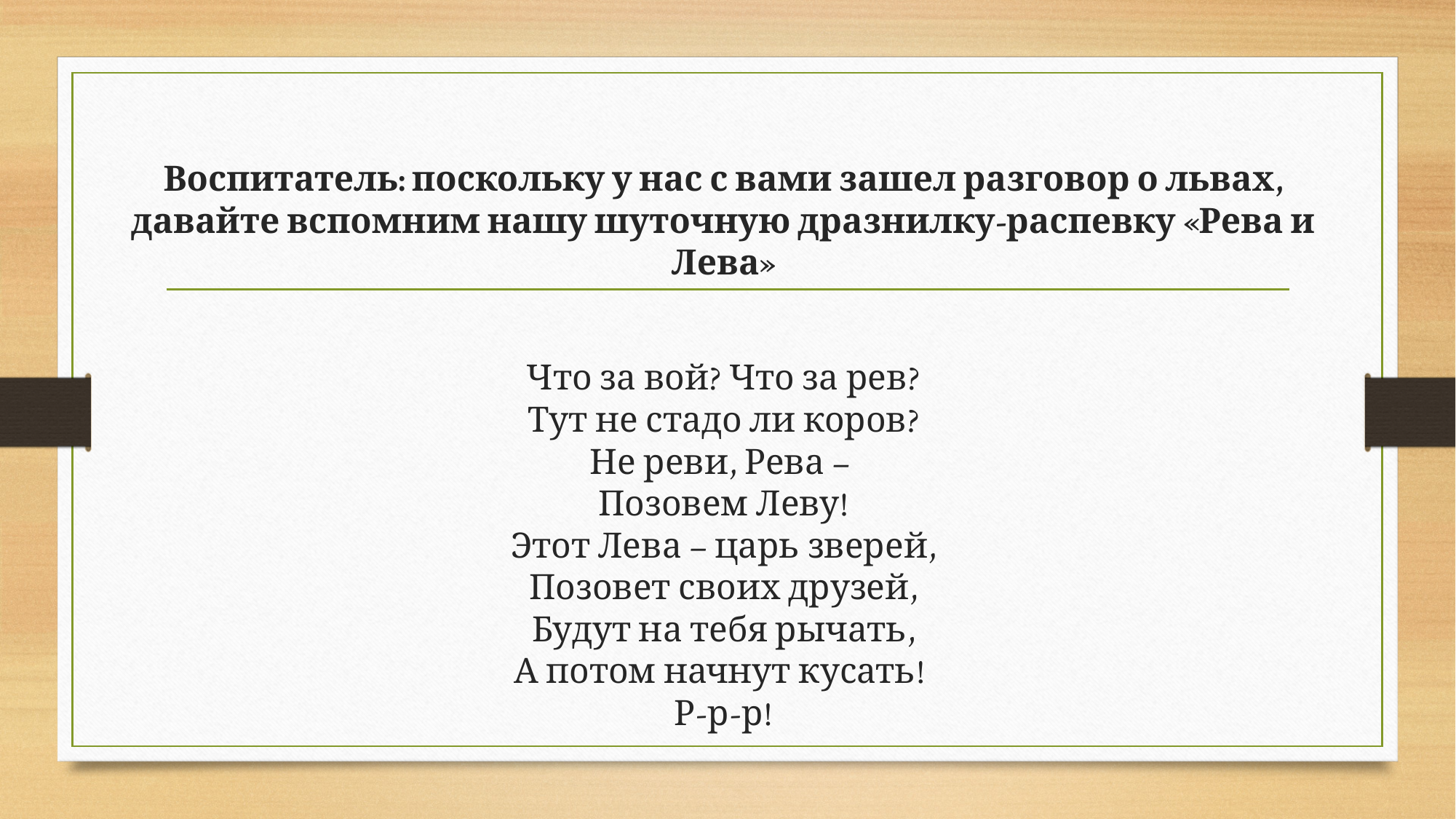

Воспитатель: поскольку у нас с вами зашел разговор о львах, давайте вспомним нашу шуточную дразнилку-распевку «Рева и Лева»

Что за вой? Что за рев?
Тут не стадо ли коров?
Не реви, Рева –
Позовем Леву!
Этот Лева – царь зверей,
Позовет своих друзей,
Будут на тебя рычать,
А потом начнут кусать!
Р-р-р!